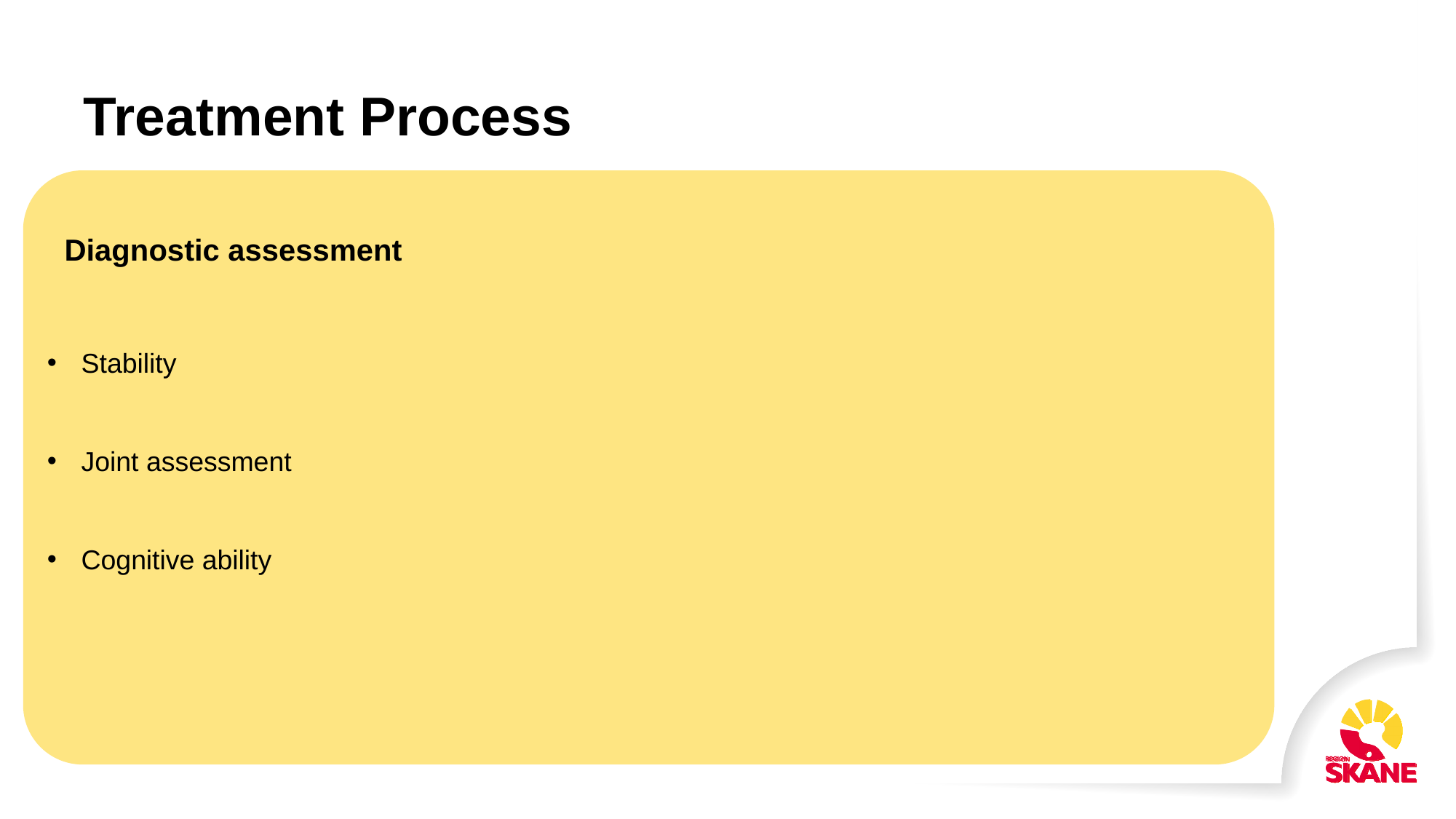

# Treatment Process

  Diagnostic assessment

Stability
Joint assessment
Cognitive ability